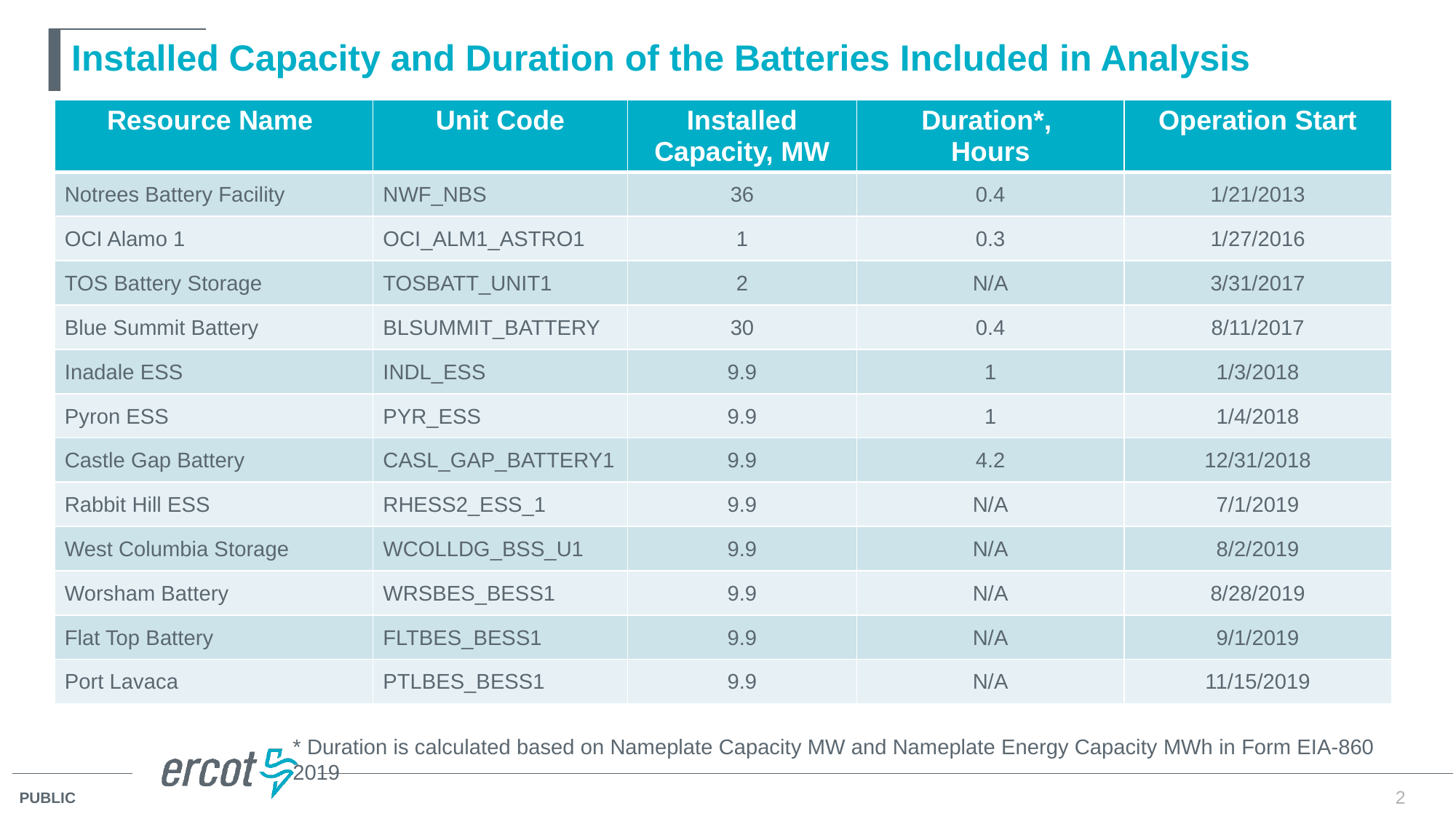

# Installed Capacity and Duration of the Batteries Included in Analysis
| Resource Name | Unit Code | Installed Capacity, MW | Duration\*, Hours | Operation Start |
| --- | --- | --- | --- | --- |
| Notrees Battery Facility | NWF\_NBS | 36 | 0.4 | 1/21/2013 |
| OCI Alamo 1 | OCI\_ALM1\_ASTRO1 | 1 | 0.3 | 1/27/2016 |
| TOS Battery Storage | TOSBATT\_UNIT1 | 2 | N/A | 3/31/2017 |
| Blue Summit Battery | BLSUMMIT\_BATTERY | 30 | 0.4 | 8/11/2017 |
| Inadale ESS | INDL\_ESS | 9.9 | 1 | 1/3/2018 |
| Pyron ESS | PYR\_ESS | 9.9 | 1 | 1/4/2018 |
| Castle Gap Battery | CASL\_GAP\_BATTERY1 | 9.9 | 4.2 | 12/31/2018 |
| Rabbit Hill ESS | RHESS2\_ESS\_1 | 9.9 | N/A | 7/1/2019 |
| West Columbia Storage | WCOLLDG\_BSS\_U1 | 9.9 | N/A | 8/2/2019 |
| Worsham Battery | WRSBES\_BESS1 | 9.9 | N/A | 8/28/2019 |
| Flat Top Battery | FLTBES\_BESS1 | 9.9 | N/A | 9/1/2019 |
| Port Lavaca | PTLBES\_BESS1 | 9.9 | N/A | 11/15/2019 |
* Duration is calculated based on Nameplate Capacity MW and Nameplate Energy Capacity MWh in Form EIA-860 2019
2